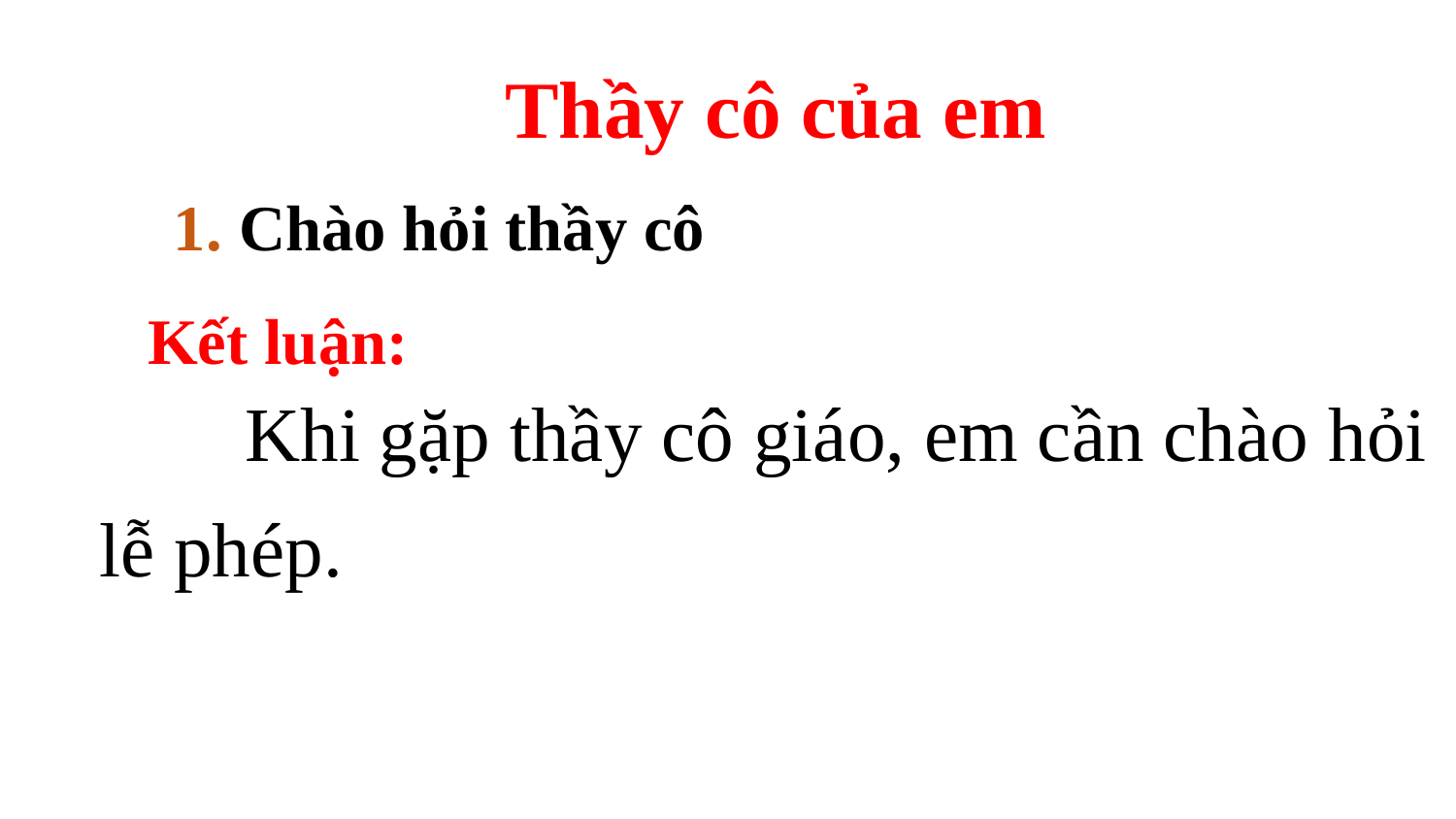

Thầy cô của em
1. Chào hỏi thầy cô

Kết luận:
	Khi gặp thầy cô giáo, em cần chào hỏi
lễ phép.
#